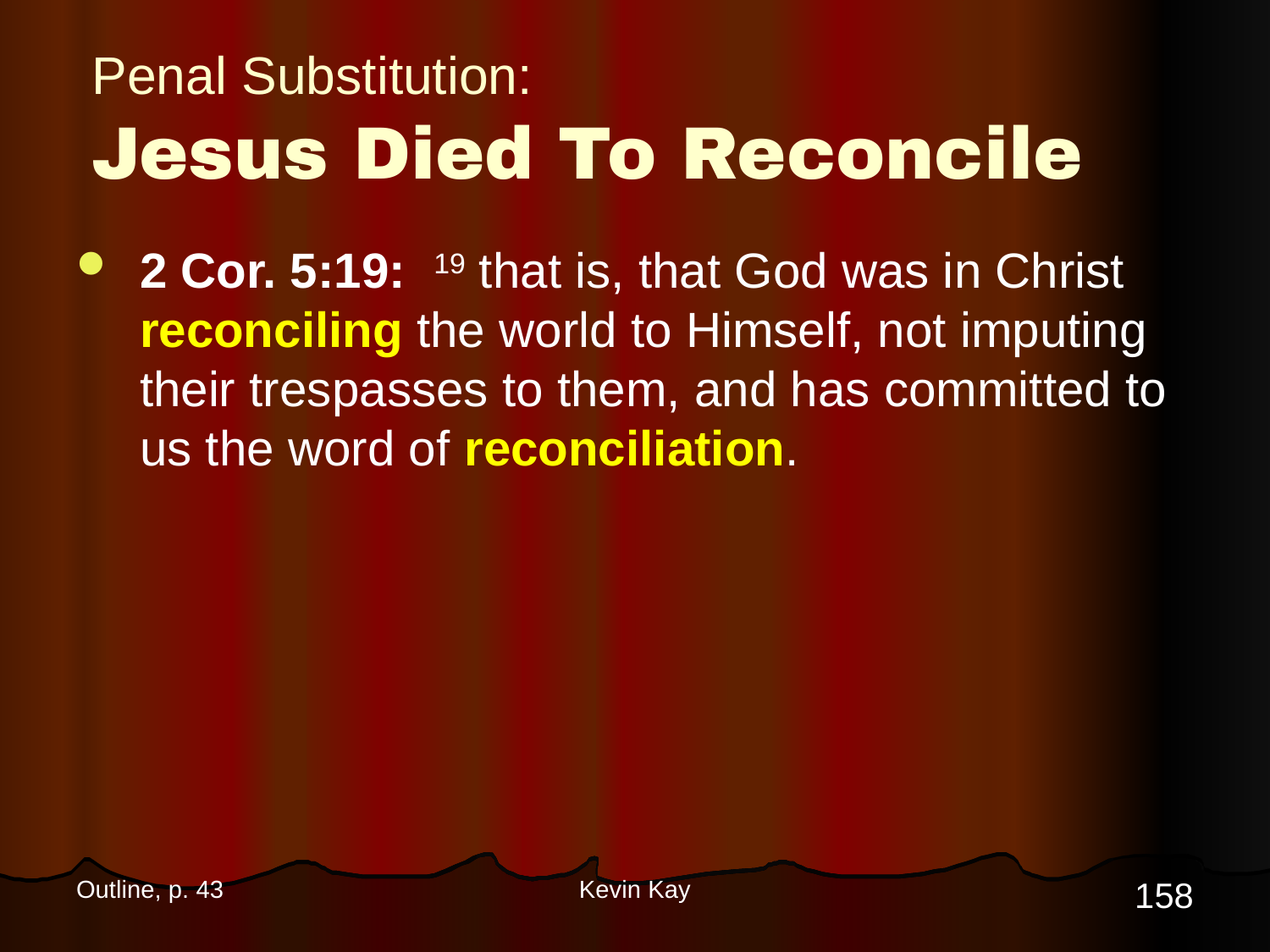

# Penal Substitution: Jesus Died To Reconcile
2 Cor. 5:19:  19 that is, that God was in Christ reconciling the world to Himself, not imputing their trespasses to them, and has committed to us the word of reconciliation.
158
Outline, p. 43
Kevin Kay